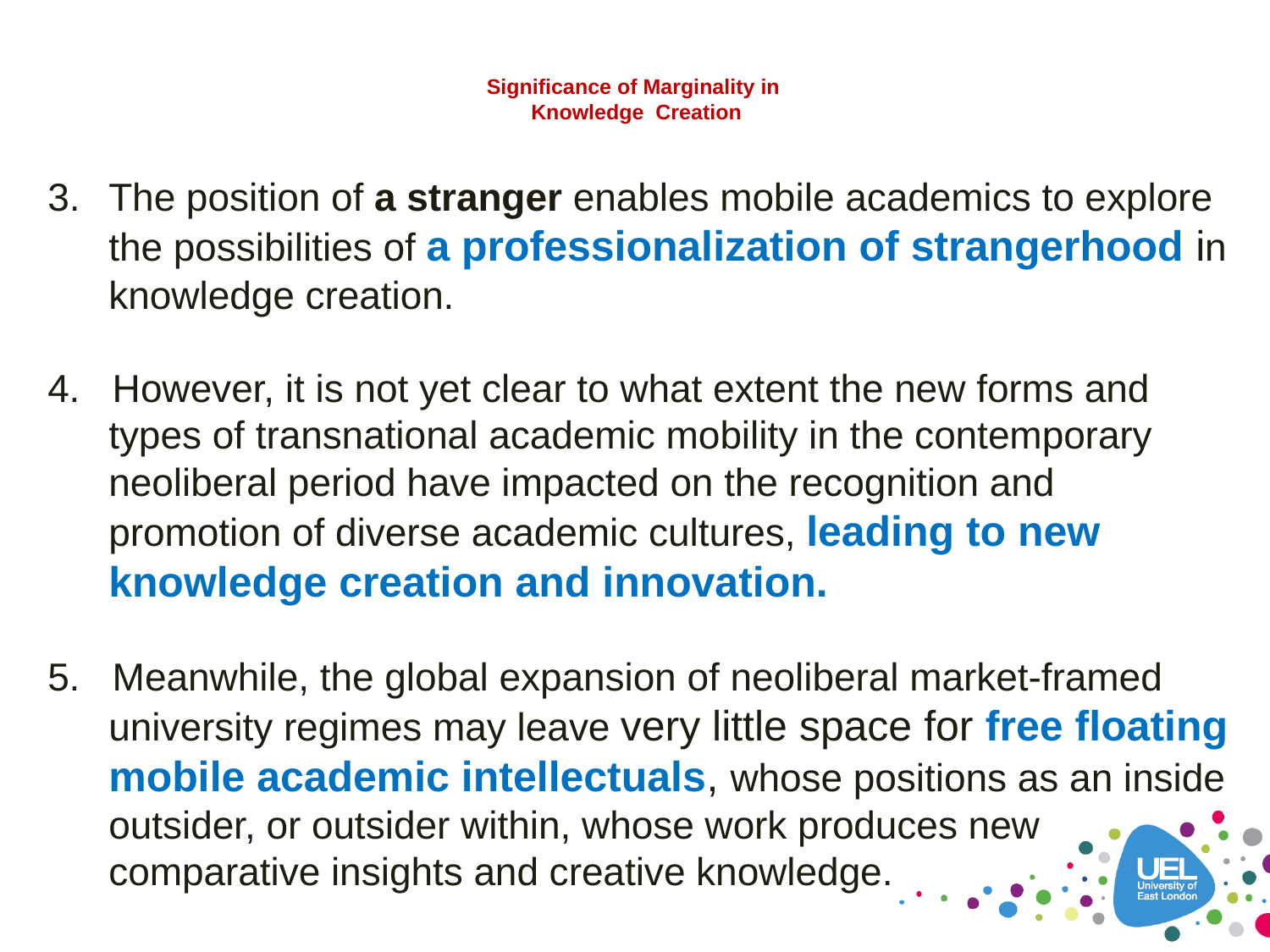

# Significance of Marginality in Knowledge  Creation
The position of a stranger enables mobile academics to explore the possibilities of a professionalization of strangerhood in knowledge creation.

4.   However, it is not yet clear to what extent the new forms and types of transnational academic mobility in the contemporary neoliberal period have impacted on the recognition and promotion of diverse academic cultures, leading to new knowledge creation and innovation.

5.   Meanwhile, the global expansion of neoliberal market-framed university regimes may leave very little space for free floating mobile academic intellectuals, whose positions as an inside outsider, or outsider within, whose work produces new comparative insights and creative knowledge.